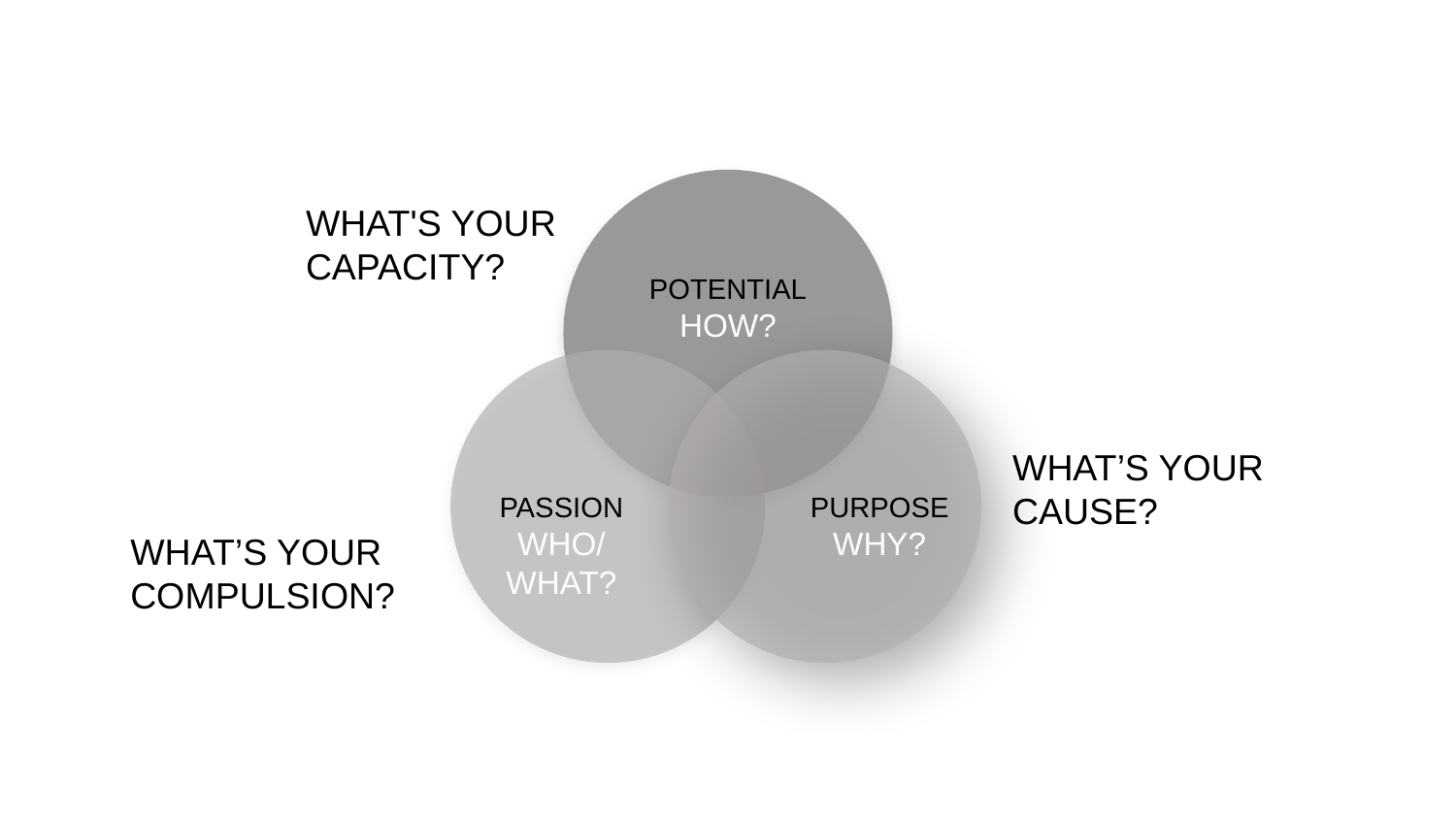

#

WHAT'S YOUR CAPACITY?
POTENTIAL
HOW?

WHAT’S YOUR CAUSE?
PASSION
WHO/
WHAT?
PURPOSE
WHY?
WHAT’S YOUR COMPULSION?